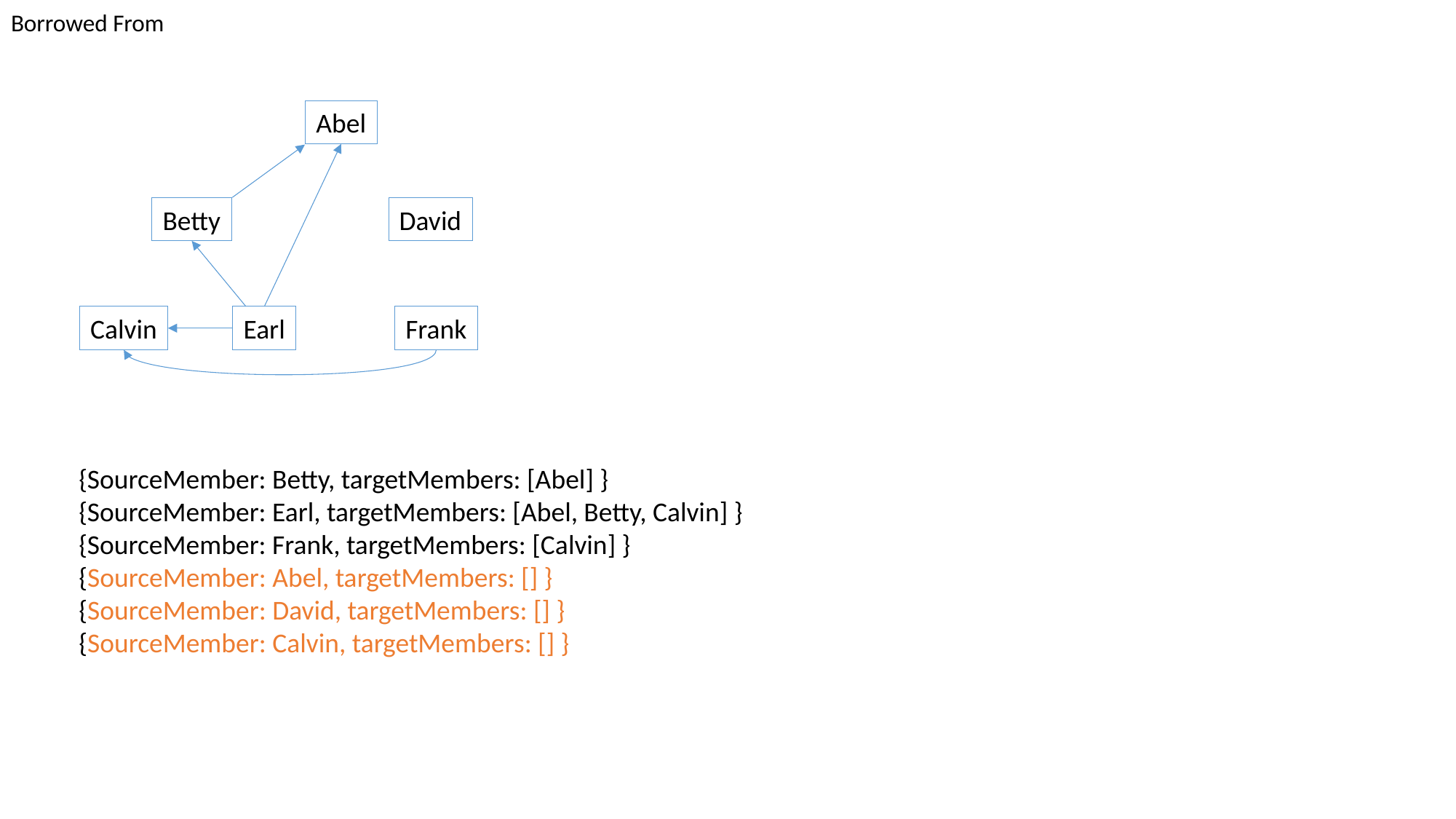

# Borrowed From
Abel
Betty
David
Calvin
Earl
Frank
{SourceMember: Betty, targetMembers: [Abel] }
{SourceMember: Earl, targetMembers: [Abel, Betty, Calvin] }
{SourceMember: Frank, targetMembers: [Calvin] }
{SourceMember: Abel, targetMembers: [] }
{SourceMember: David, targetMembers: [] }
{SourceMember: Calvin, targetMembers: [] }